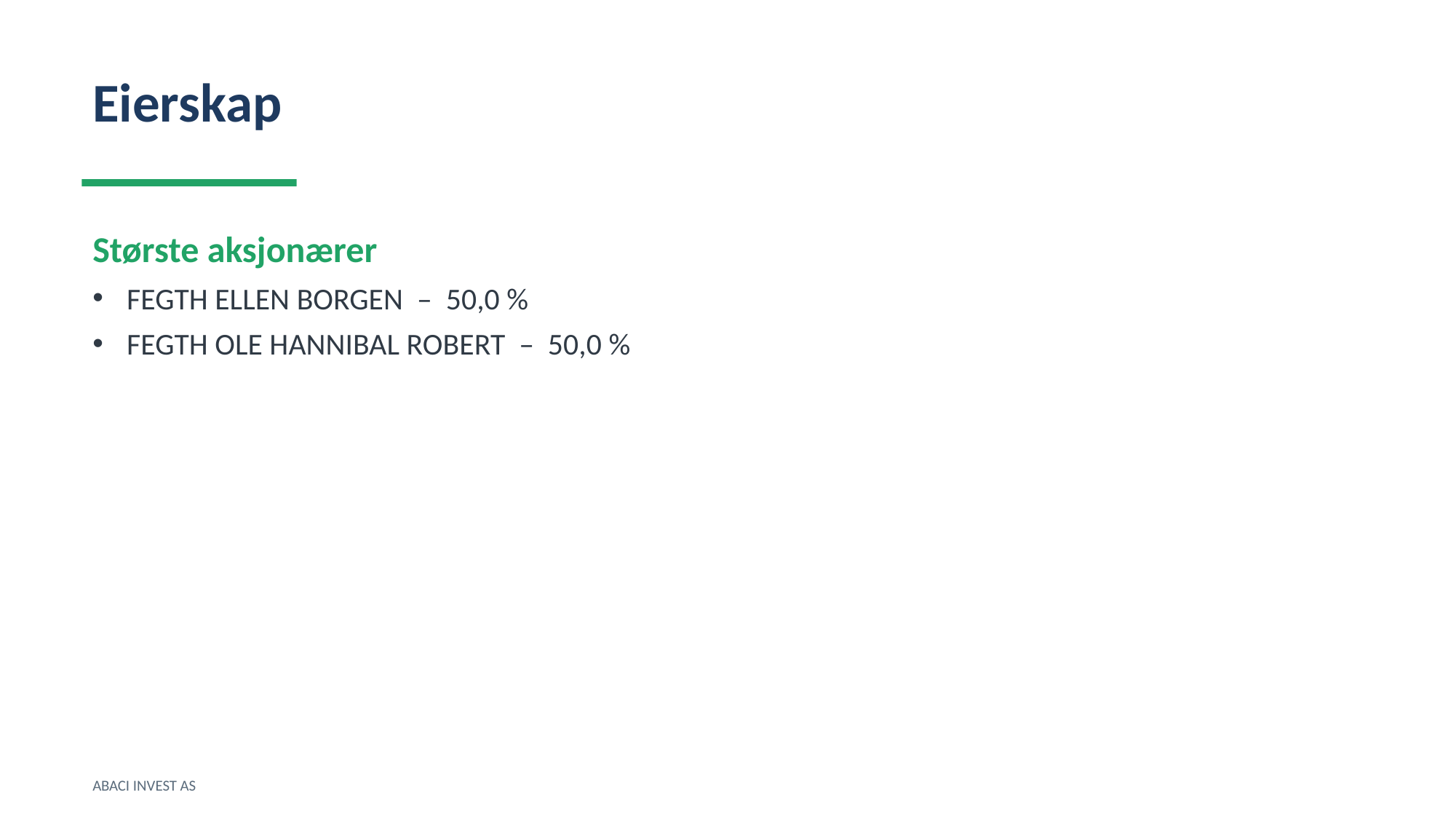

Eierskap

Største aksjonærer
FEGTH ELLEN BORGEN  –  50,0 %
FEGTH OLE HANNIBAL ROBERT  –  50,0 %
ABACI INVEST AS